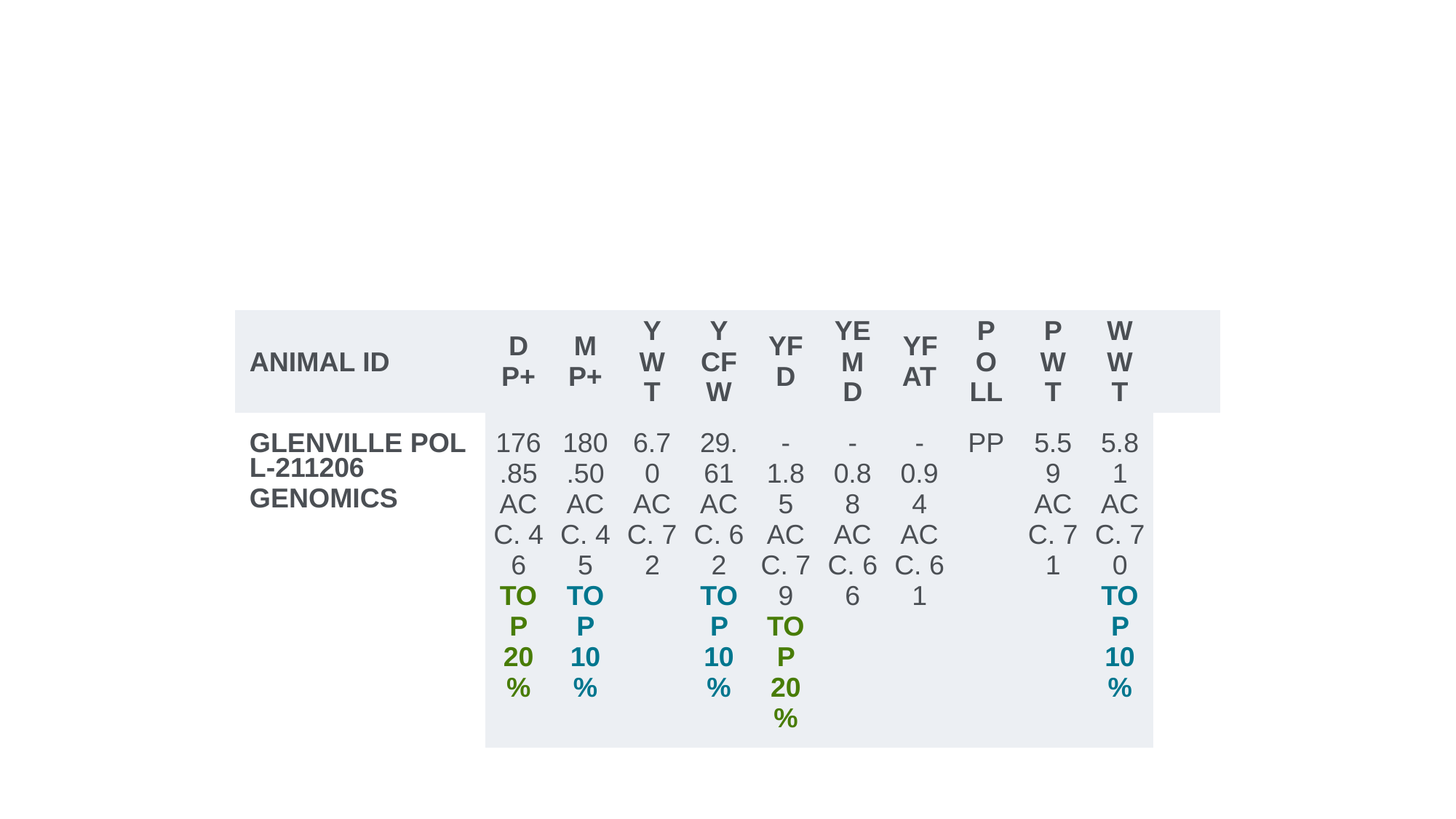

#
| ANIMAL ID | DP+ | MP+ | YWT | YCFW | YFD | YEMD | YFAT | POLL | PWT | WWT |  |
| --- | --- | --- | --- | --- | --- | --- | --- | --- | --- | --- | --- |
| GLENVILLE POLL-211206GENOMICS | 176.85 ACC. 46 TOP 20% | 180.50 ACC. 45 TOP 10% | 6.70 ACC. 72 | 29.61 ACC. 62 TOP 10% | -1.85 ACC. 79 TOP 20% | -0.88 ACC. 66 | -0.94 ACC. 61 | PP | 5.59 ACC. 71 | 5.81 ACC. 70 TOP 10% |  |